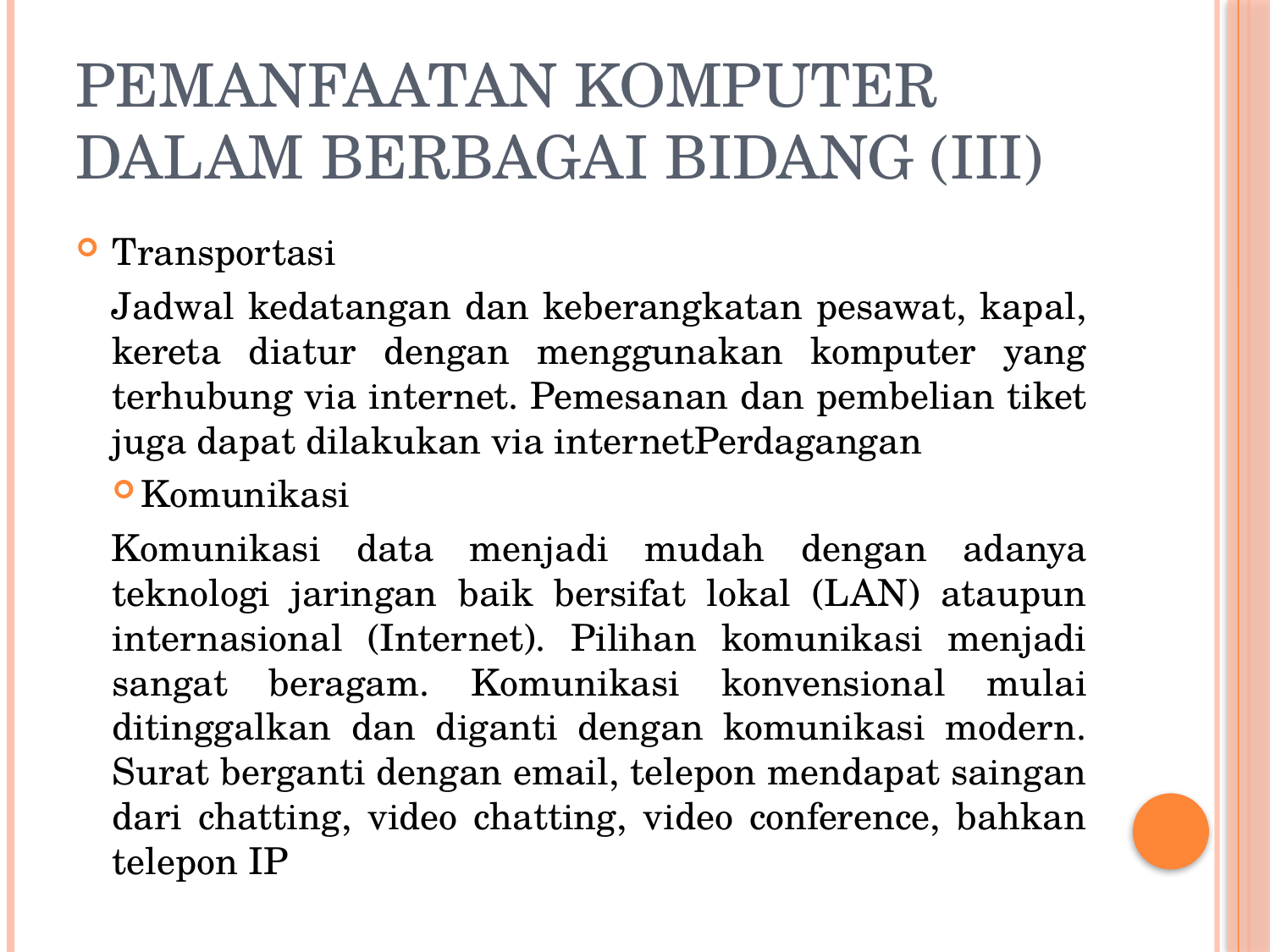

# Pemanfaatan Komputer Dalam Berbagai Bidang (III)
Transportasi
Jadwal kedatangan dan keberangkatan pesawat, kapal, kereta diatur dengan menggunakan komputer yang terhubung via internet. Pemesanan dan pembelian tiket juga dapat dilakukan via internetPerdagangan
Komunikasi
Komunikasi data menjadi mudah dengan adanya teknologi jaringan baik bersifat lokal (LAN) ataupun internasional (Internet). Pilihan komunikasi menjadi sangat beragam. Komunikasi konvensional mulai ditinggalkan dan diganti dengan komunikasi modern. Surat berganti dengan email, telepon mendapat saingan dari chatting, video chatting, video conference, bahkan telepon IP